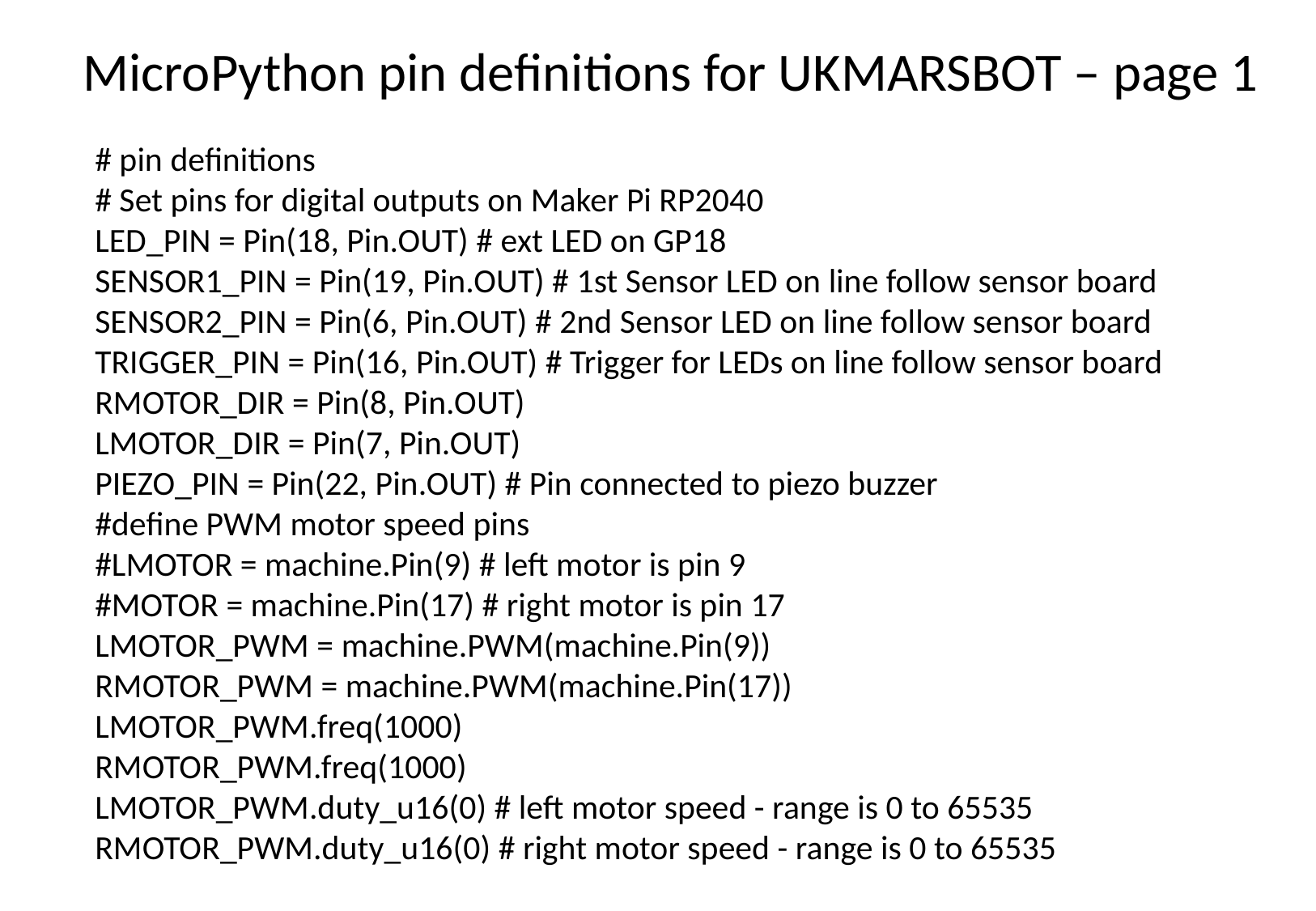

MicroPython pin definitions for UKMARSBOT – page 1
# pin definitions
# Set pins for digital outputs on Maker Pi RP2040
LED_PIN = Pin(18, Pin.OUT) # ext LED on GP18
SENSOR1_PIN = Pin(19, Pin.OUT) # 1st Sensor LED on line follow sensor board
SENSOR2_PIN = Pin(6, Pin.OUT) # 2nd Sensor LED on line follow sensor board
TRIGGER_PIN = Pin(16, Pin.OUT) # Trigger for LEDs on line follow sensor board
RMOTOR_DIR = Pin(8, Pin.OUT)
LMOTOR_DIR = Pin(7, Pin.OUT)
PIEZO_PIN = Pin(22, Pin.OUT) # Pin connected to piezo buzzer
#define PWM motor speed pins
#LMOTOR = machine.Pin(9) # left motor is pin 9
#MOTOR = machine.Pin(17) # right motor is pin 17
LMOTOR_PWM = machine.PWM(machine.Pin(9))
RMOTOR_PWM = machine.PWM(machine.Pin(17))
LMOTOR_PWM.freq(1000)
RMOTOR_PWM.freq(1000)
LMOTOR_PWM.duty_u16(0) # left motor speed - range is 0 to 65535
RMOTOR_PWM.duty_u16(0) # right motor speed - range is 0 to 65535